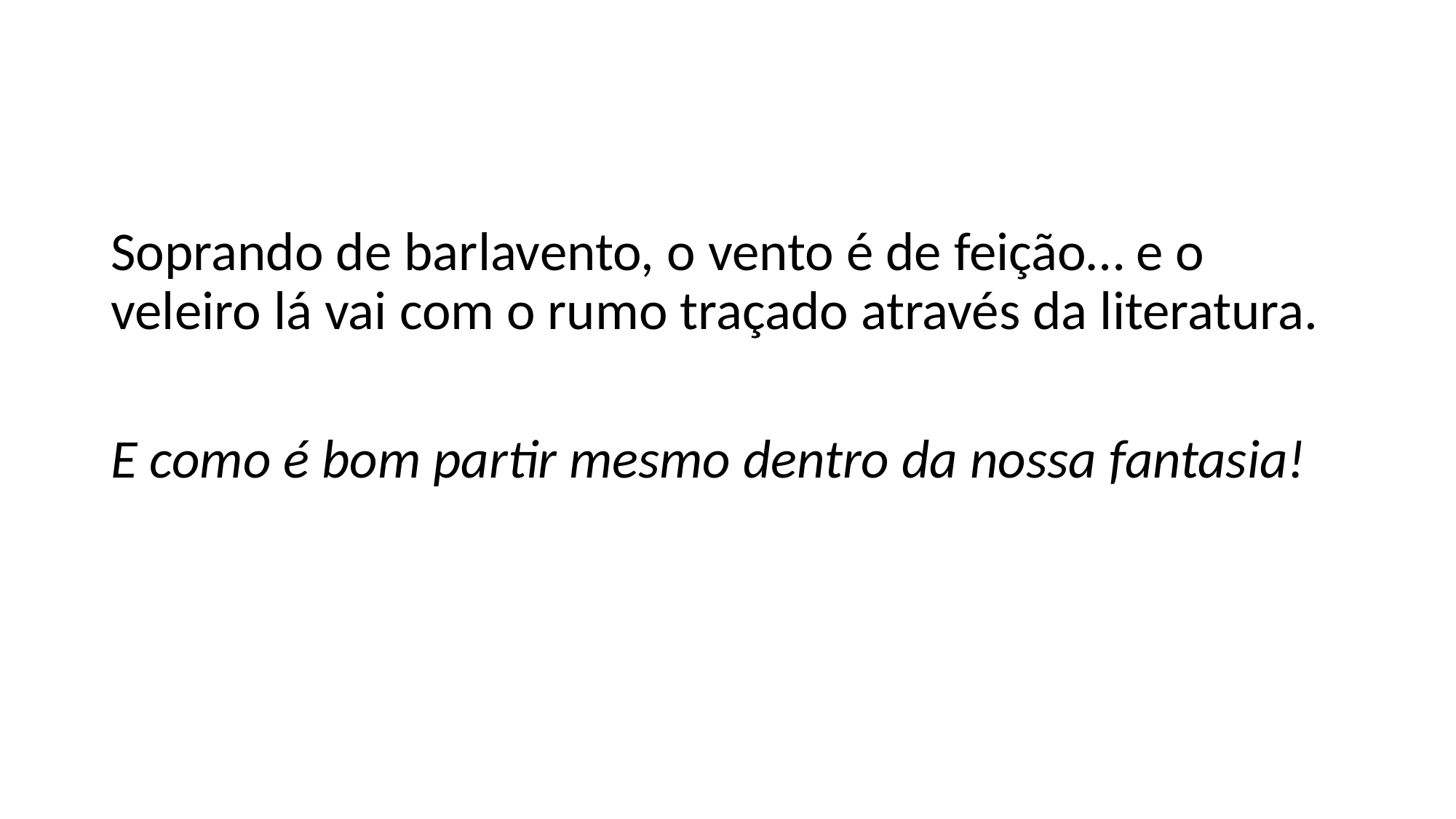

#
Soprando de barlavento, o vento é de feição… e o veleiro lá vai com o rumo traçado através da literatura.

E como é bom partir mesmo dentro da nossa fantasia!